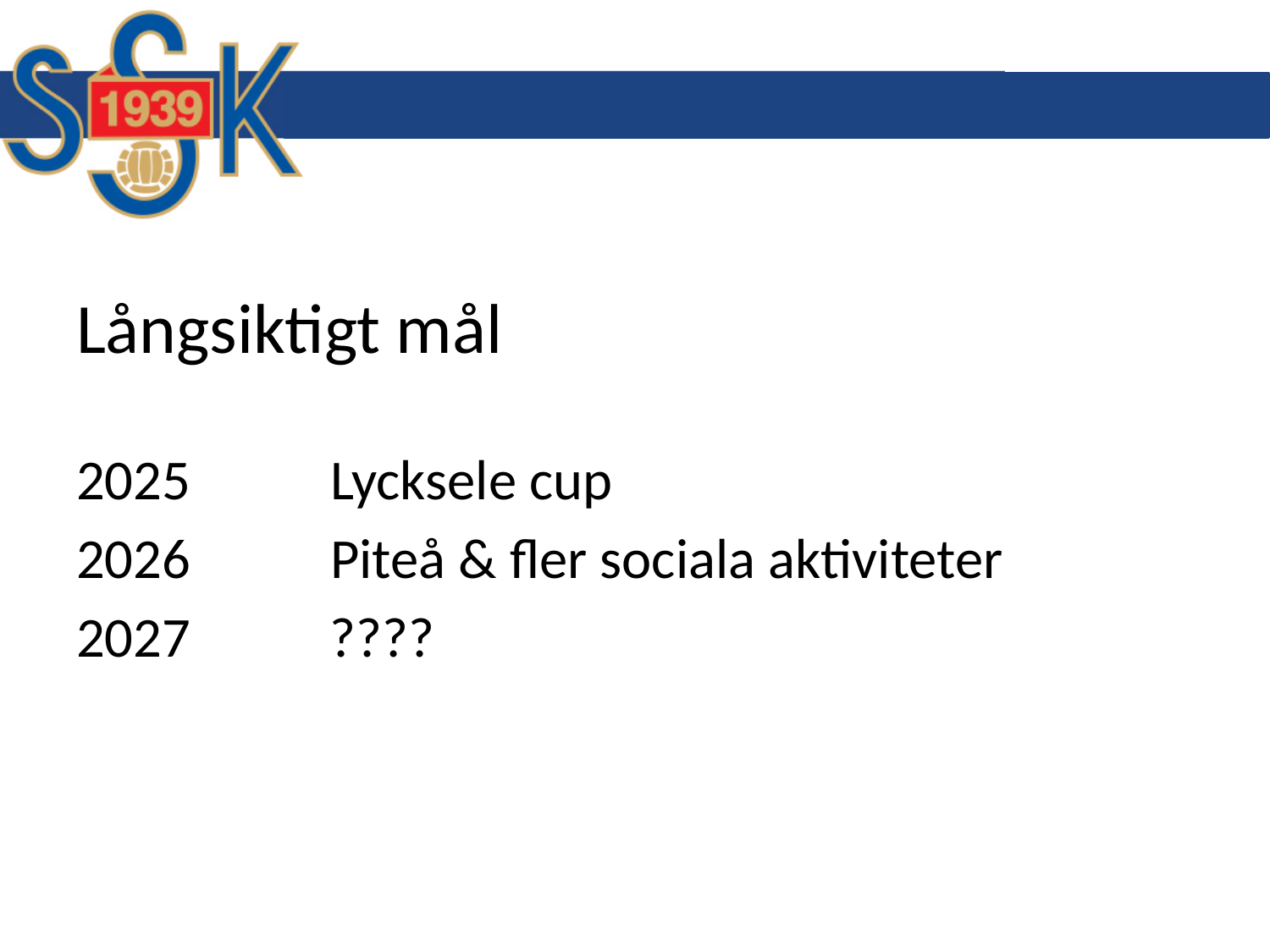

# Långsiktigt mål
2025		Lycksele cup
2026		Piteå & fler sociala aktiviteter
2027           ????